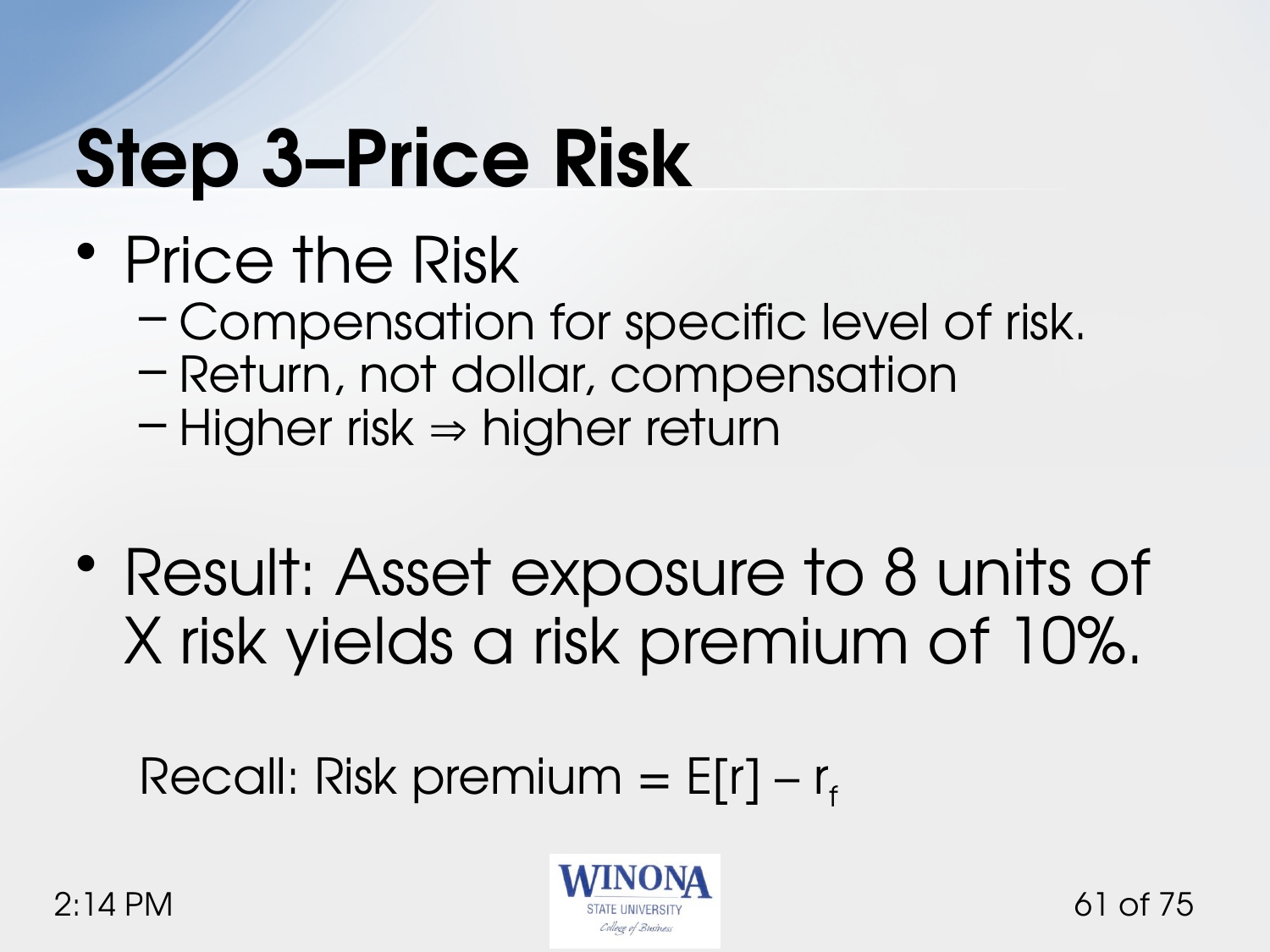

# Step 3–Price Risk
Price the Risk
Compensation for specific level of risk.
Return, not dollar, compensation
Higher risk ⇒ higher return

Result: Asset exposure to 8 units of X risk yields a risk premium of 10%.

Recall: Risk premium = E[r] – rf